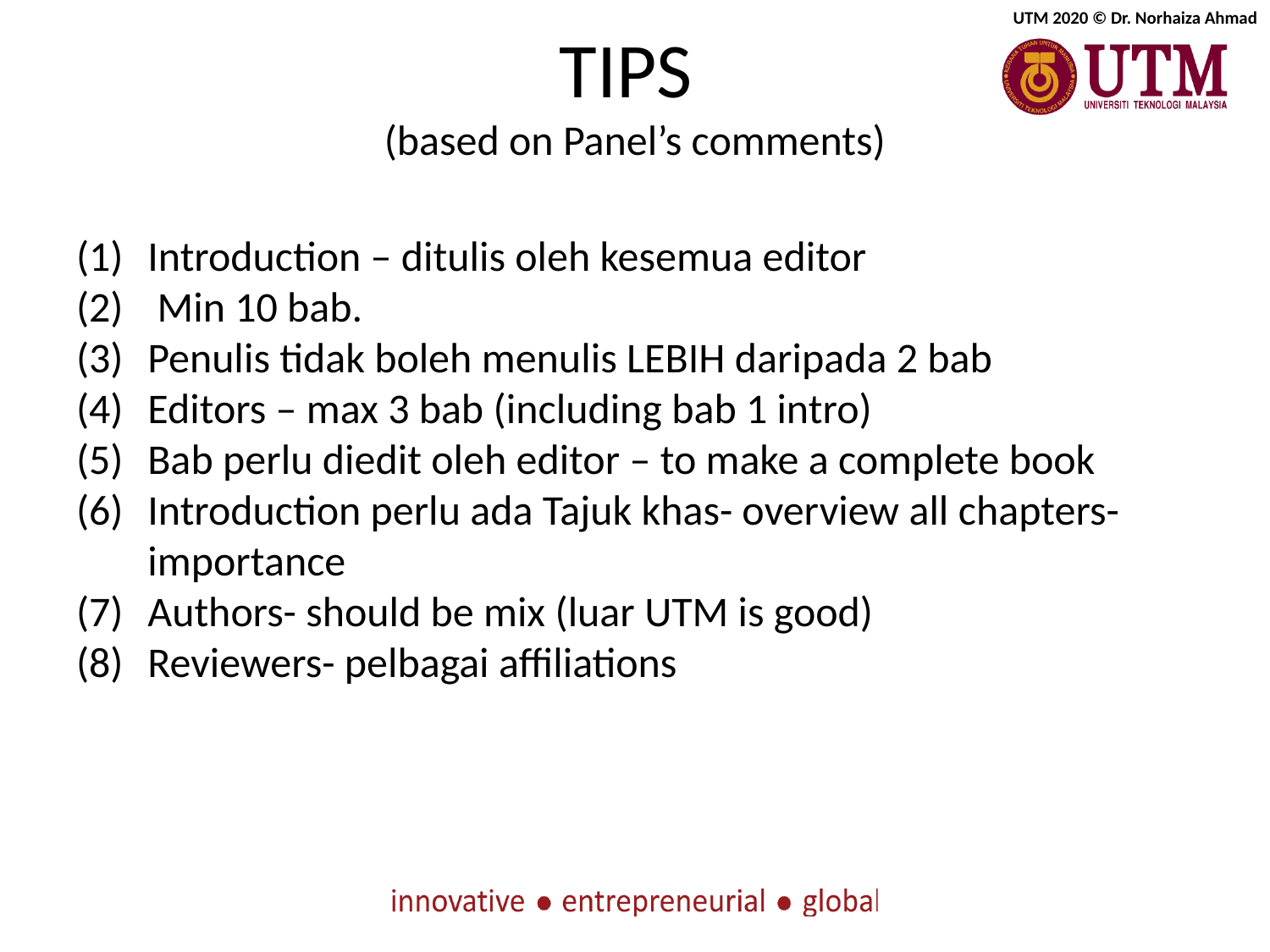

# TIPS (based on Panel’s comments)
Introduction – ditulis oleh kesemua editor
 Min 10 bab.
Penulis tidak boleh menulis LEBIH daripada 2 bab
Editors – max 3 bab (including bab 1 intro)
Bab perlu diedit oleh editor – to make a complete book
Introduction perlu ada Tajuk khas- overview all chapters- importance
Authors- should be mix (luar UTM is good)
Reviewers- pelbagai affiliations